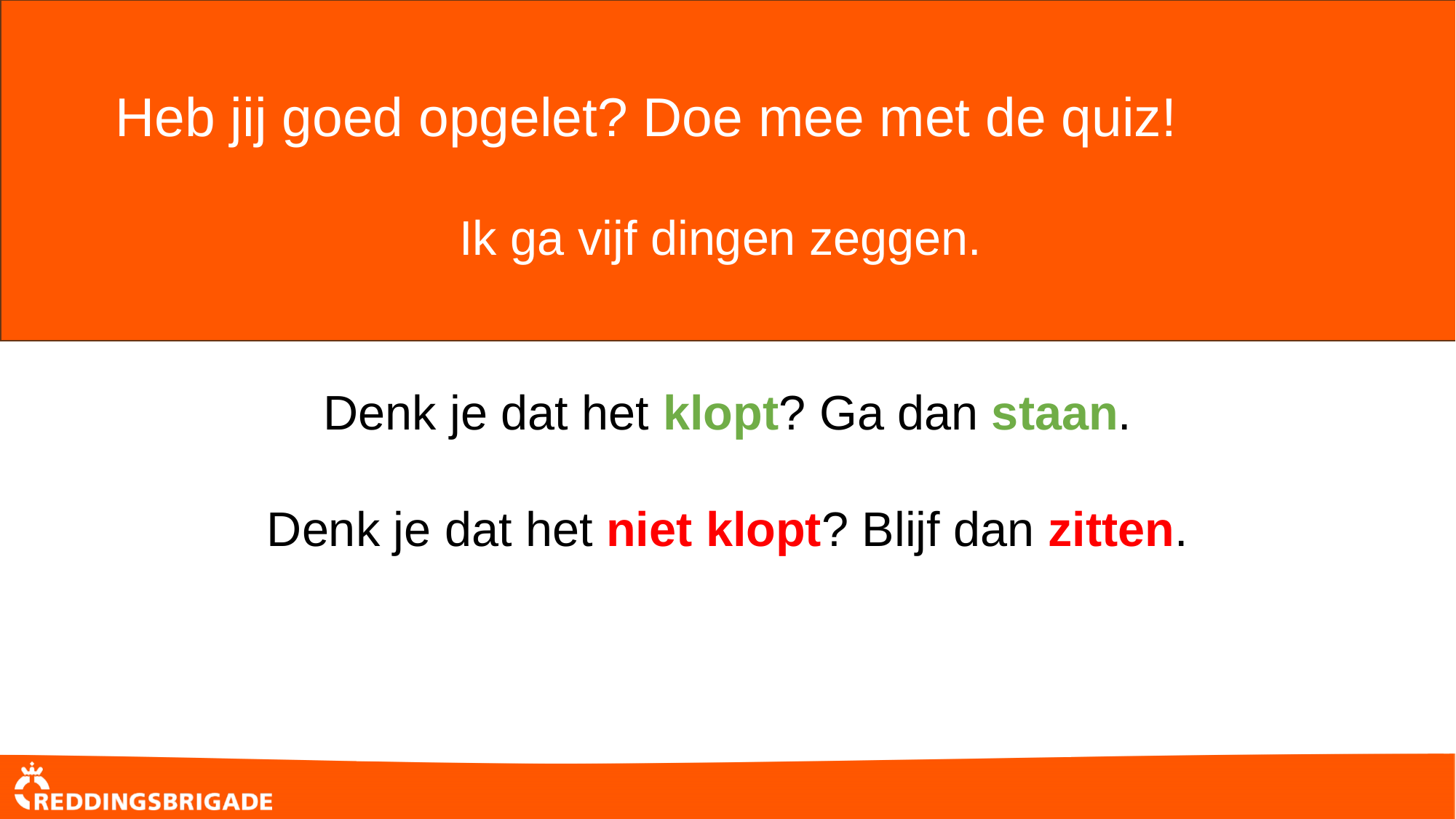

# Heb jij goed opgelet? Doe mee met de quiz!
Ik ga vijf dingen zeggen.

Denk je dat het klopt? Ga dan staan.

Denk je dat het niet klopt? Blijf dan zitten.